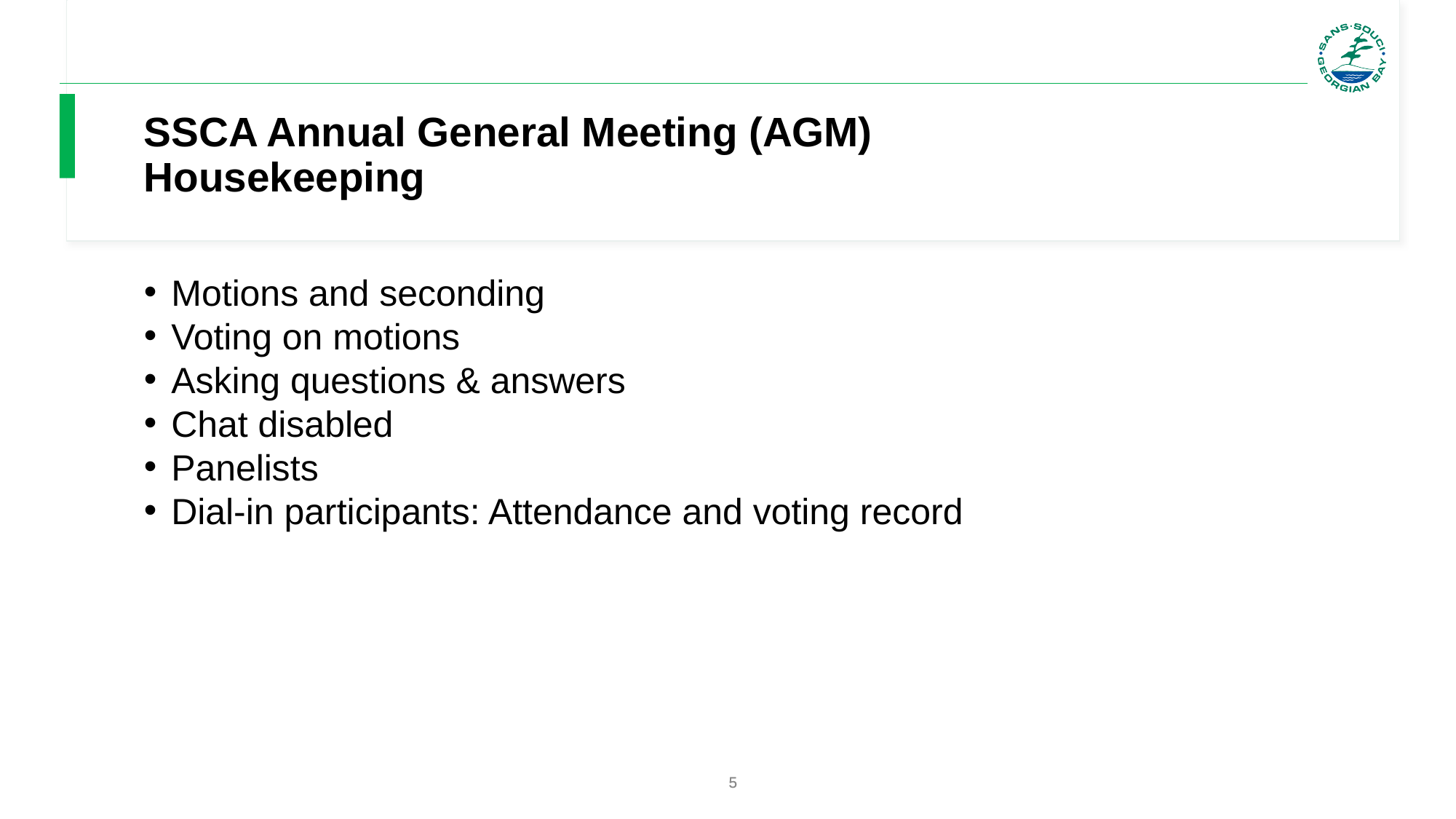

# SSCA Annual General Meeting (AGM) Housekeeping
Motions and seconding
Voting on motions
Asking questions & answers
Chat disabled
Panelists
Dial-in participants: Attendance and voting record